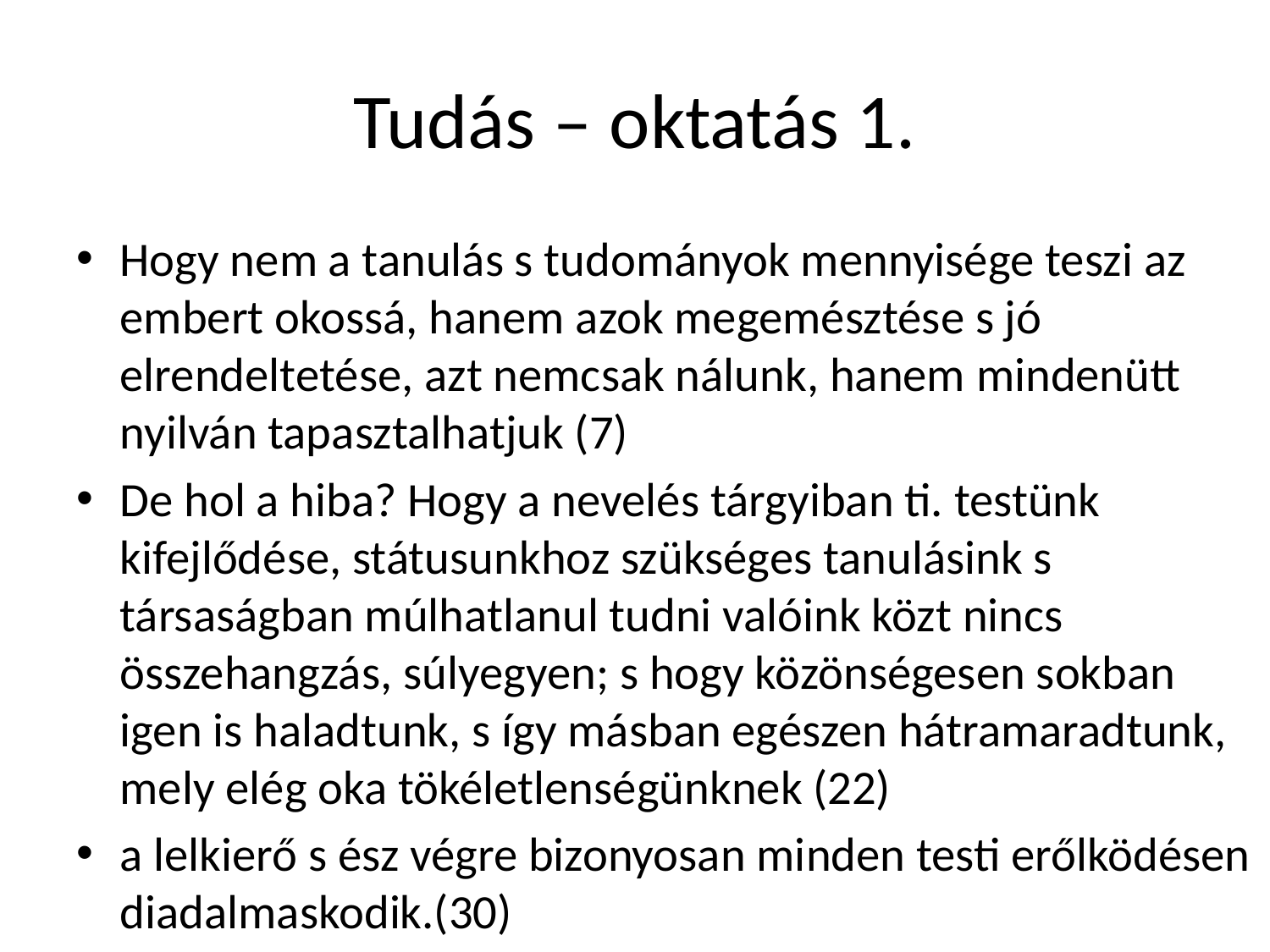

# Tudás – oktatás 1.
Hogy nem a tanulás s tudományok mennyisége teszi az embert okossá, hanem azok megemésztése s jó elrendeltetése, azt nemcsak nálunk, hanem mindenütt nyilván tapasztalhatjuk (7)
De hol a hiba? Hogy a nevelés tárgyiban ti. testünk kifejlődése, státusunkhoz szükséges tanulásink s társaságban múlhatlanul tudni valóink közt nincs összehangzás, súlyegyen; s hogy közönségesen sokban igen is haladtunk, s így másban egészen hátramaradtunk, mely elég oka tökéletlenségünknek (22)
a lelkierő s ész végre bizonyosan minden testi erőlködésen diadalmaskodik.(30)